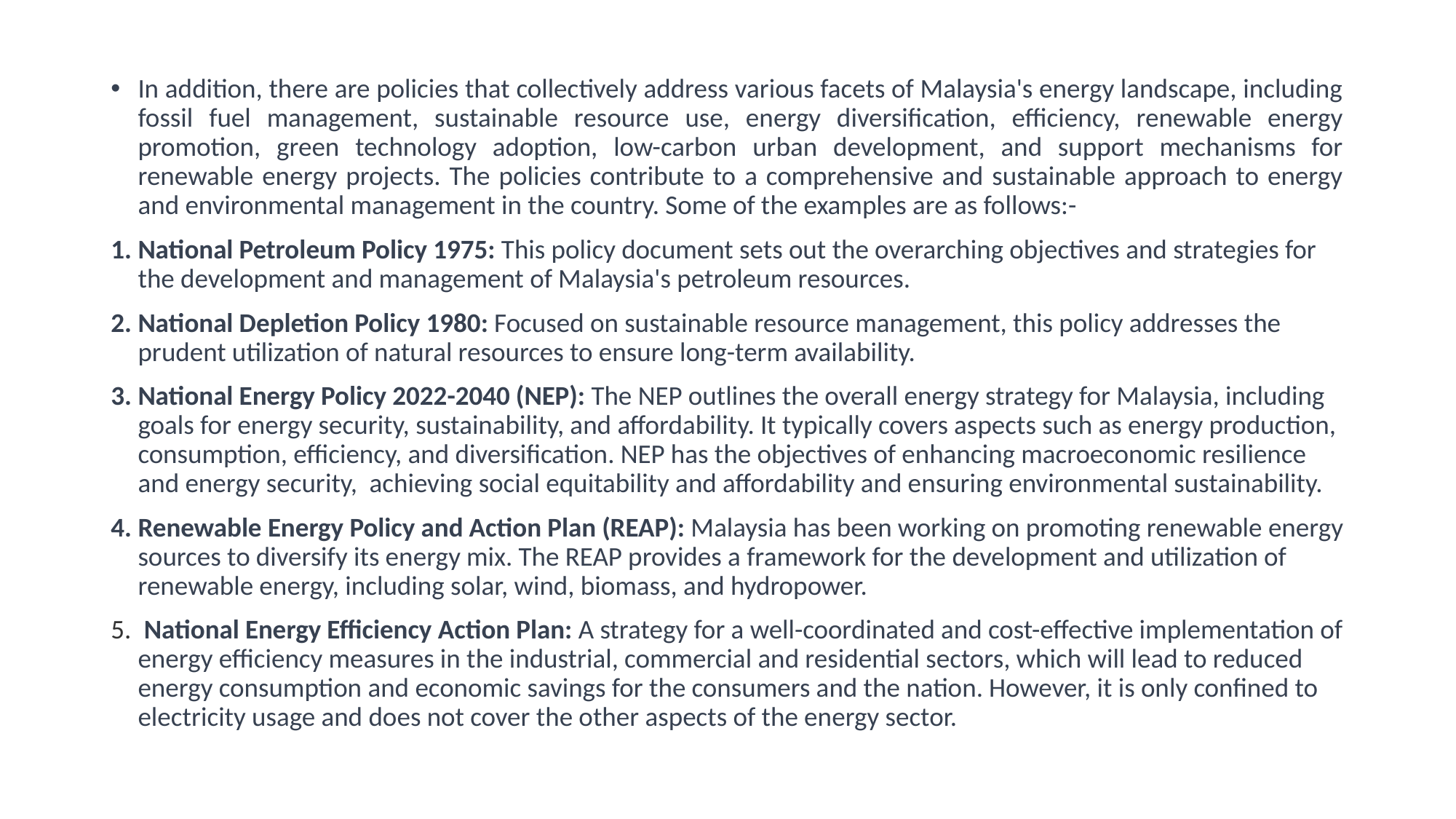

In addition, there are policies that collectively address various facets of Malaysia's energy landscape, including fossil fuel management, sustainable resource use, energy diversification, efficiency, renewable energy promotion, green technology adoption, low-carbon urban development, and support mechanisms for renewable energy projects. The policies contribute to a comprehensive and sustainable approach to energy and environmental management in the country. Some of the examples are as follows:-
National Petroleum Policy 1975: This policy document sets out the overarching objectives and strategies for the development and management of Malaysia's petroleum resources.
National Depletion Policy 1980: Focused on sustainable resource management, this policy addresses the prudent utilization of natural resources to ensure long-term availability.
National Energy Policy 2022-2040 (NEP): The NEP outlines the overall energy strategy for Malaysia, including goals for energy security, sustainability, and affordability. It typically covers aspects such as energy production, consumption, efficiency, and diversification. NEP has the objectives of enhancing macroeconomic resilience and energy security,  achieving social equitability and affordability and ensuring environmental sustainability.
Renewable Energy Policy and Action Plan (REAP): Malaysia has been working on promoting renewable energy sources to diversify its energy mix. The REAP provides a framework for the development and utilization of renewable energy, including solar, wind, biomass, and hydropower.
 National Energy Efficiency Action Plan: A strategy for a well-coordinated and cost-effective implementation of energy efficiency measures in the industrial, commercial and residential sectors, which will lead to reduced energy consumption and economic savings for the consumers and the nation. However, it is only confined to electricity usage and does not cover the other aspects of the energy sector.